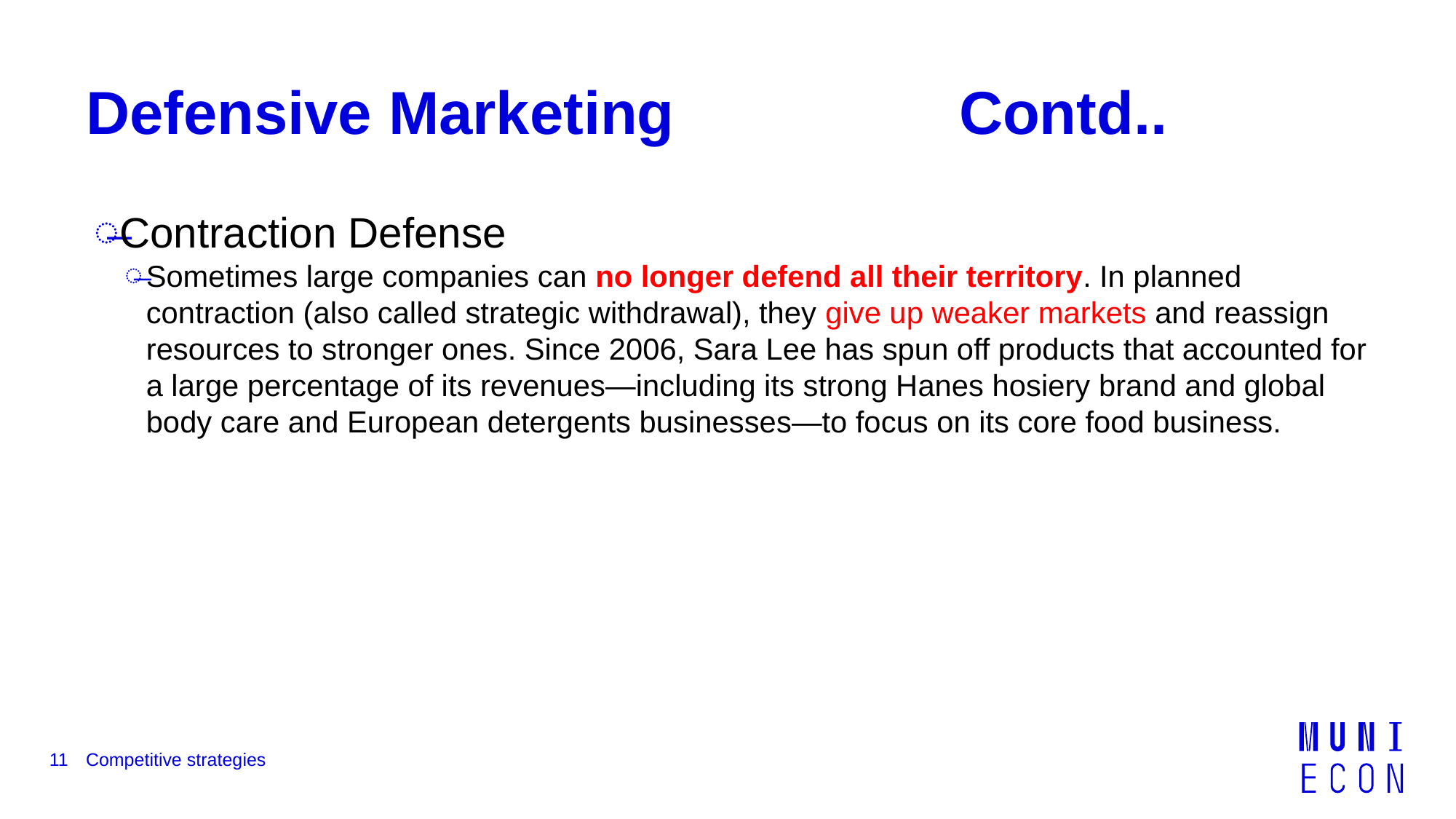

# Defensive Marketing			Contd..
Contraction Defense
Sometimes large companies can no longer defend all their territory. In planned contraction (also called strategic withdrawal), they give up weaker markets and reassign resources to stronger ones. Since 2006, Sara Lee has spun off products that accounted for a large percentage of its revenues—including its strong Hanes hosiery brand and global body care and European detergents businesses—to focus on its core food business.
11
Competitive strategies